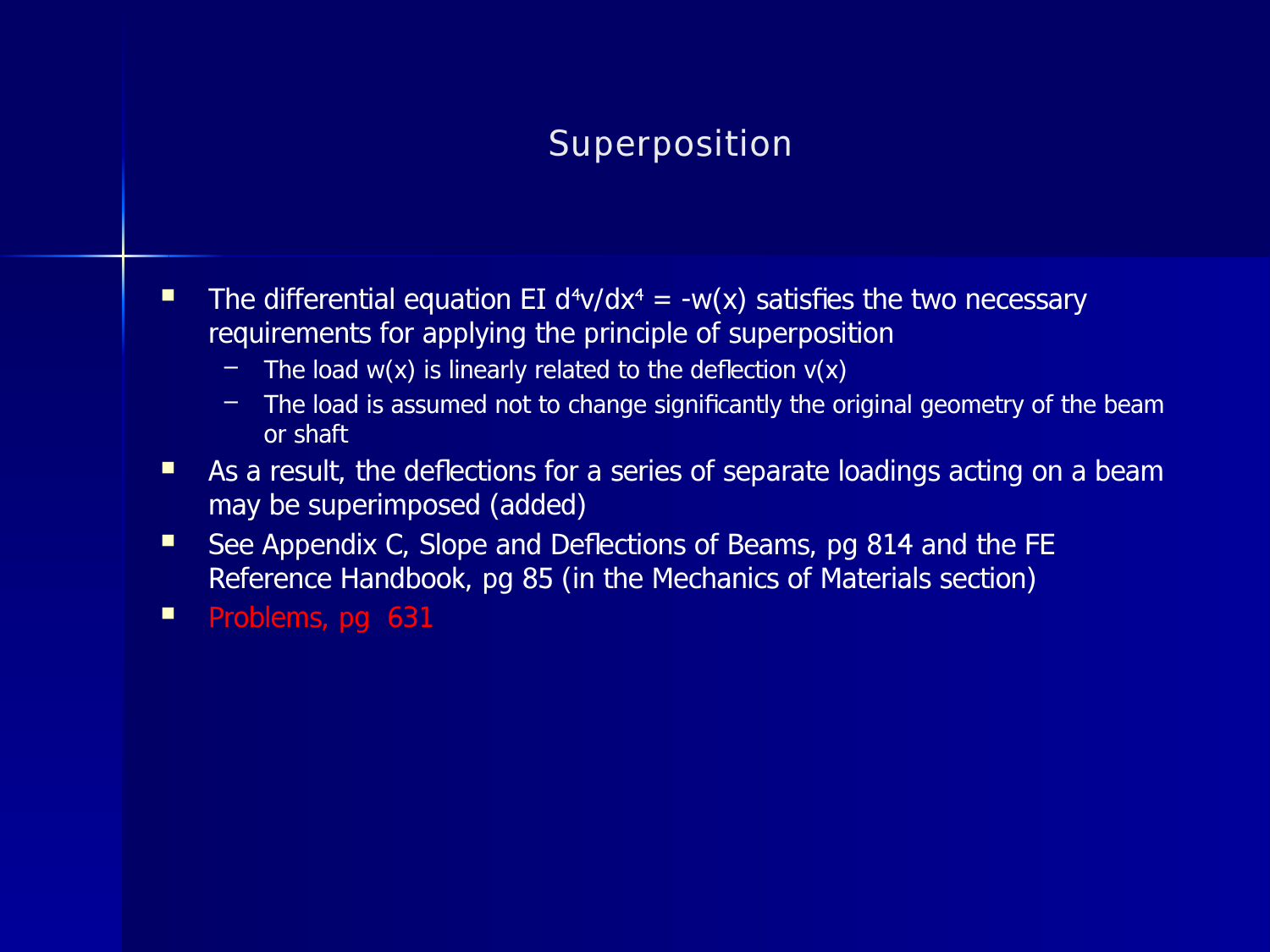

# Superposition
The differential equation EI d4v/dx4 = -w(x) satisfies the two necessary requirements for applying the principle of superposition
The load w(x) is linearly related to the deflection v(x)
The load is assumed not to change significantly the original geometry of the beam or shaft
As a result, the deflections for a series of separate loadings acting on a beam may be superimposed (added)
See Appendix C, Slope and Deflections of Beams, pg 814 and the FE Reference Handbook, pg 85 (in the Mechanics of Materials section)
Problems, pg  631